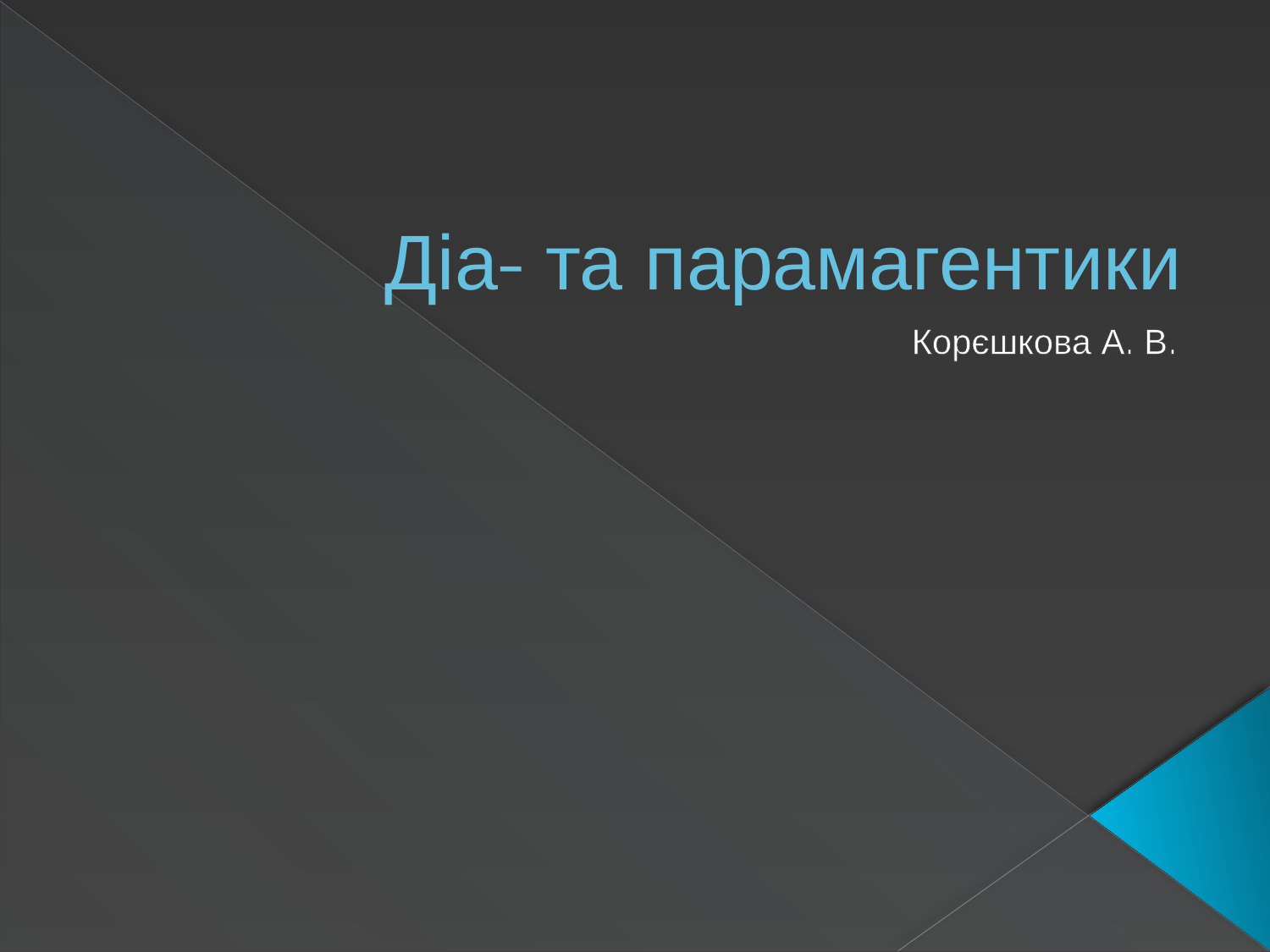

# Діа- та парамагентики
Корєшкова А. В.